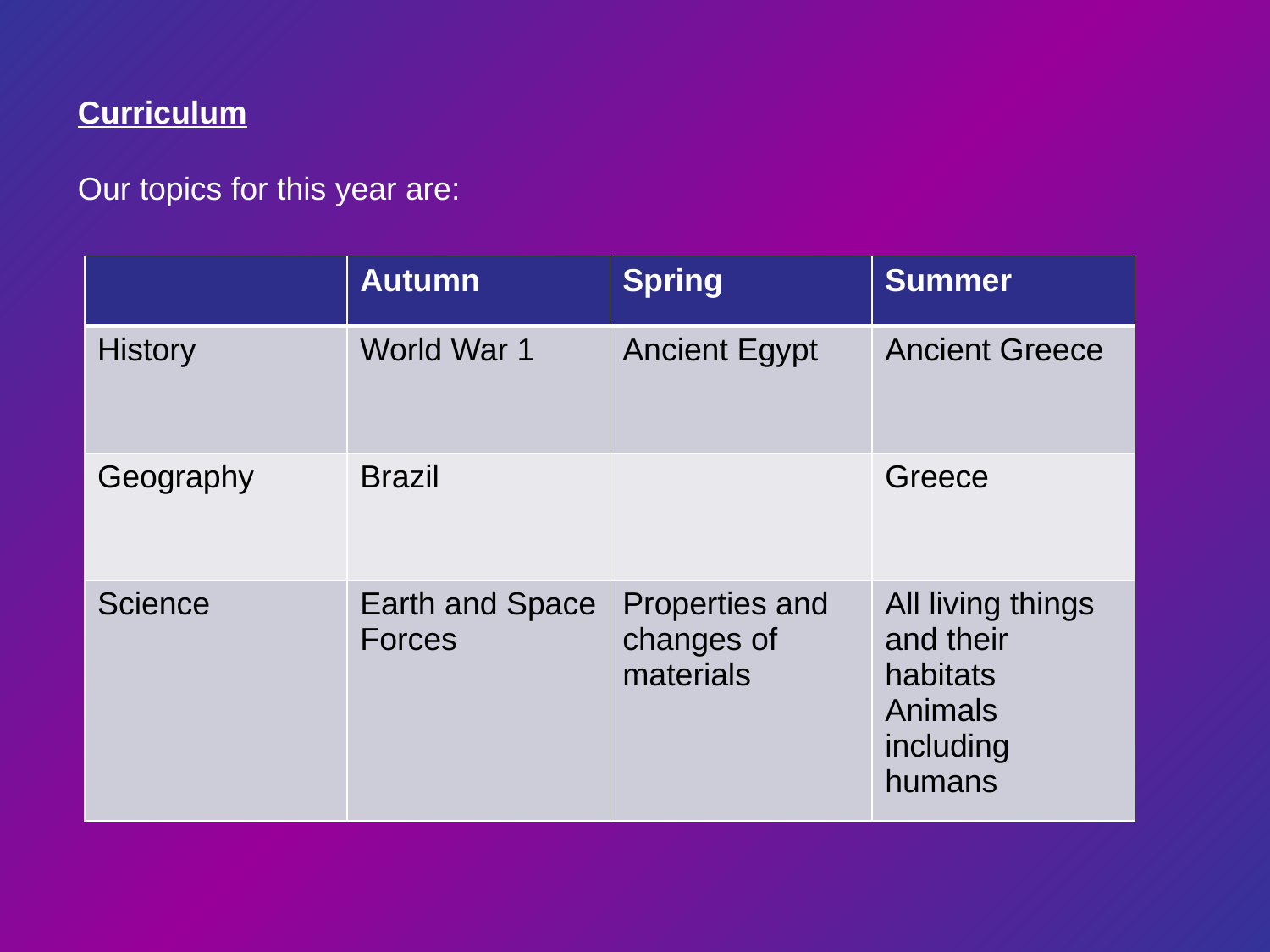

Curriculum

Our topics for this year are:

|  | Autumn | Spring | Summer |
| --- | --- | --- | --- |
| History | World War 1 | Ancient Egypt | Ancient Greece |
| Geography | Brazil |  | Greece |
| Science | Earth and Space Forces | Properties and changes of materials | All living things and their habitats Animals including humans |